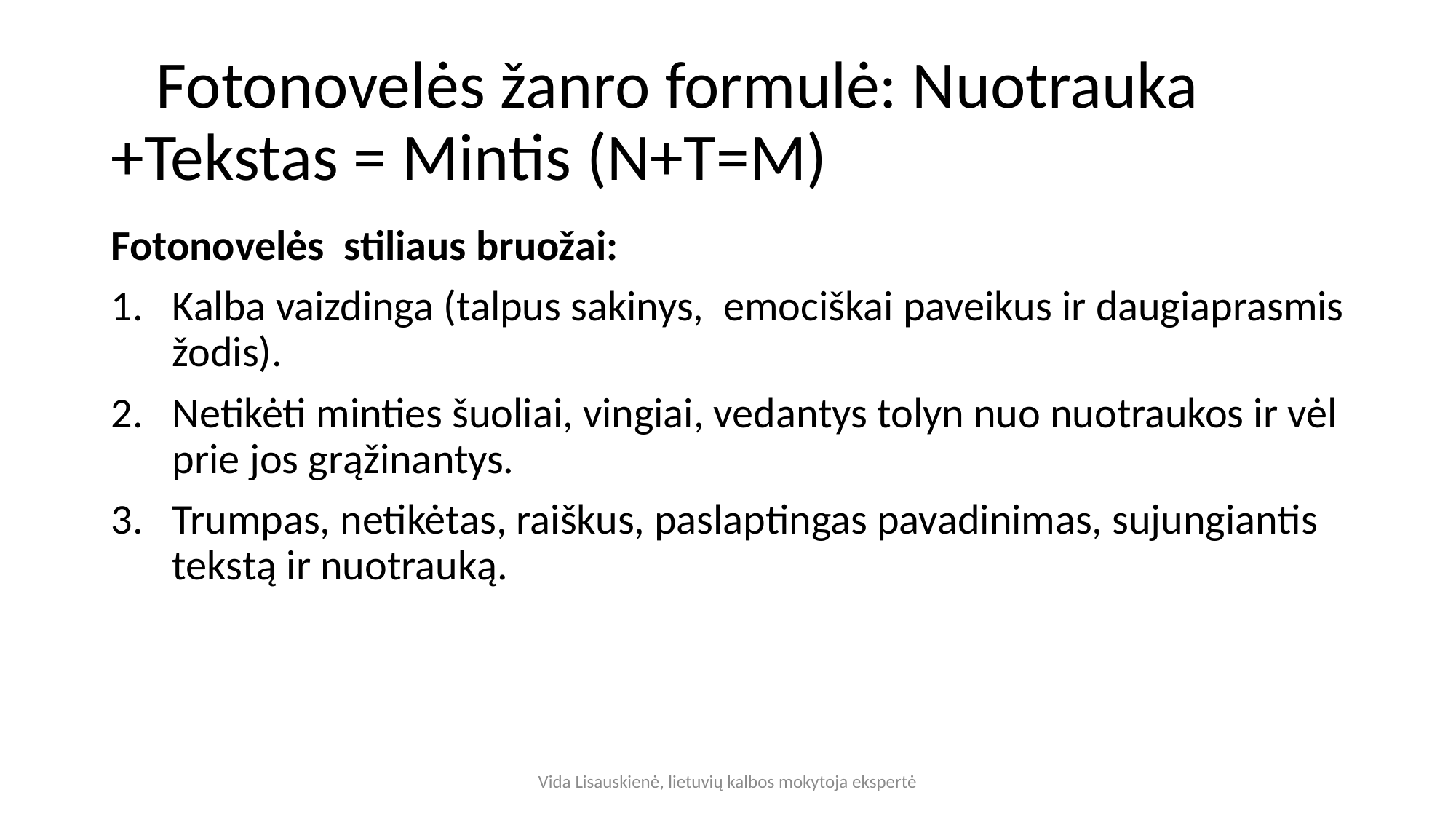

# Fotonovelės žanro formulė: Nuotrauka +Tekstas = Mintis (N+T=M)
Fotonovelės  stiliaus bruožai:
Kalba vaizdinga (talpus sakinys,  emociškai paveikus ir daugiaprasmis žodis).
Netikėti minties šuoliai, vingiai, vedantys tolyn nuo nuotraukos ir vėl prie jos grąžinantys.
Trumpas, netikėtas, raiškus, paslaptingas pavadinimas, sujungiantis tekstą ir nuotrauką.
Vida Lisauskienė, lietuvių kalbos mokytoja ekspertė